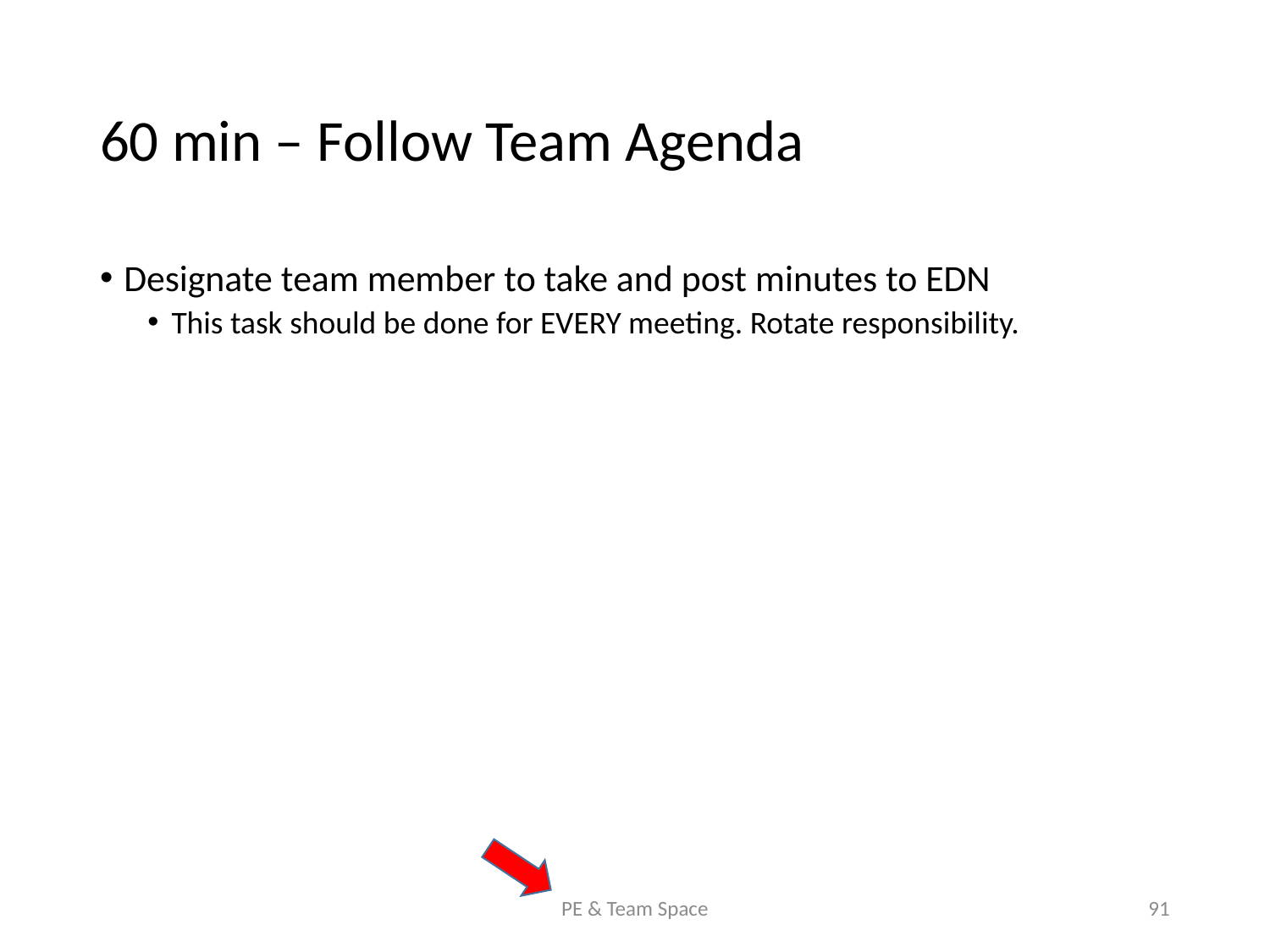

# 60 min – Follow Team Agenda
Designate team member to take and post minutes to EDN
This task should be done for EVERY meeting. Rotate responsibility.

PE & Team Space
91